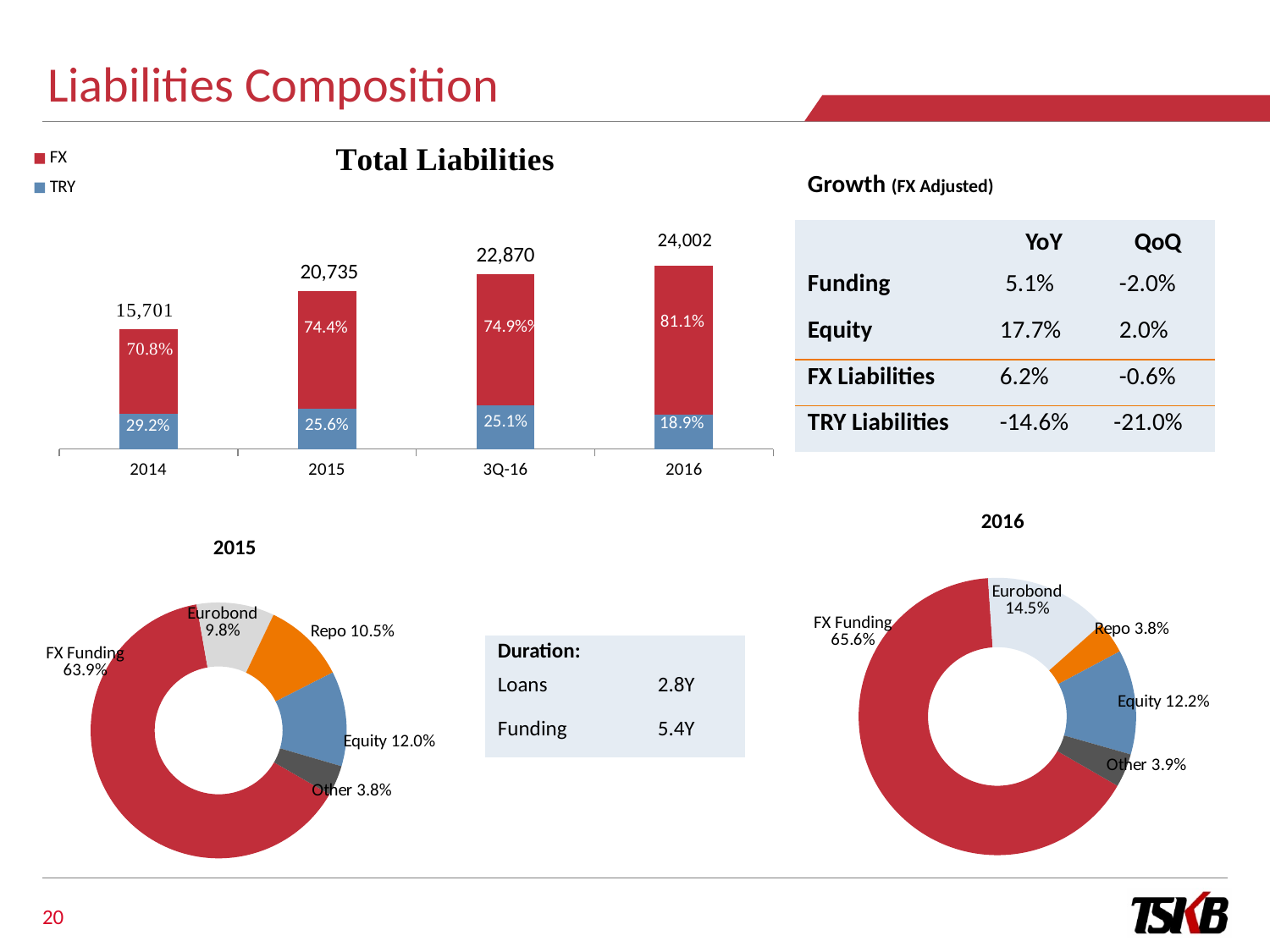

Liabilities Composition
ok

### Chart

| Category | TRY | FX  |
|---|---|---|
| 2014 | 4589841.0 | 11110872.0 |
| 2015 | 5316618.0 | 15417967.0 |
| 3Q-16 | 5745608.0 | 17124670.0 |
| 2016 | 4538360.0 | 19463213.0 |
74.9%%
74.4%
25.1%
25.6%
29.2%
| Growth (FX Adjusted) |  |  |
| --- | --- | --- |
|  | YoY | QoQ |
| Funding | 5.1% | -2.0% |
| Equity | 17.7% | 2.0% |
| FX Liabilities | 6.2% | -0.6% |
| TRY Liabilities | -14.6% | -21.0% |
24,002
2016
2015

### Chart

| Category | 2016 |
|---|---|
| FX Funding | 0.6558271826600699 |
| Eurobond | 0.14527097869793784 |
| Repo | 0.03772661066839244 |
| Equity | 0.1220061285149936 |
| Other | 0.03916909945860632 |

### Chart

| Category | 2015 |
|---|---|
| FX Funding | 0.6389703965620728 |
| Eurobond | 0.09826919612811157 |
| Repo | 0.10463103071510717 |
| Equity | 0.12002781825630945 |
| Other | 0.038101558338399344 |
| Duration: |  |
| --- | --- |
| Loans | 2.8Y |
| Funding | 5.4Y |
20